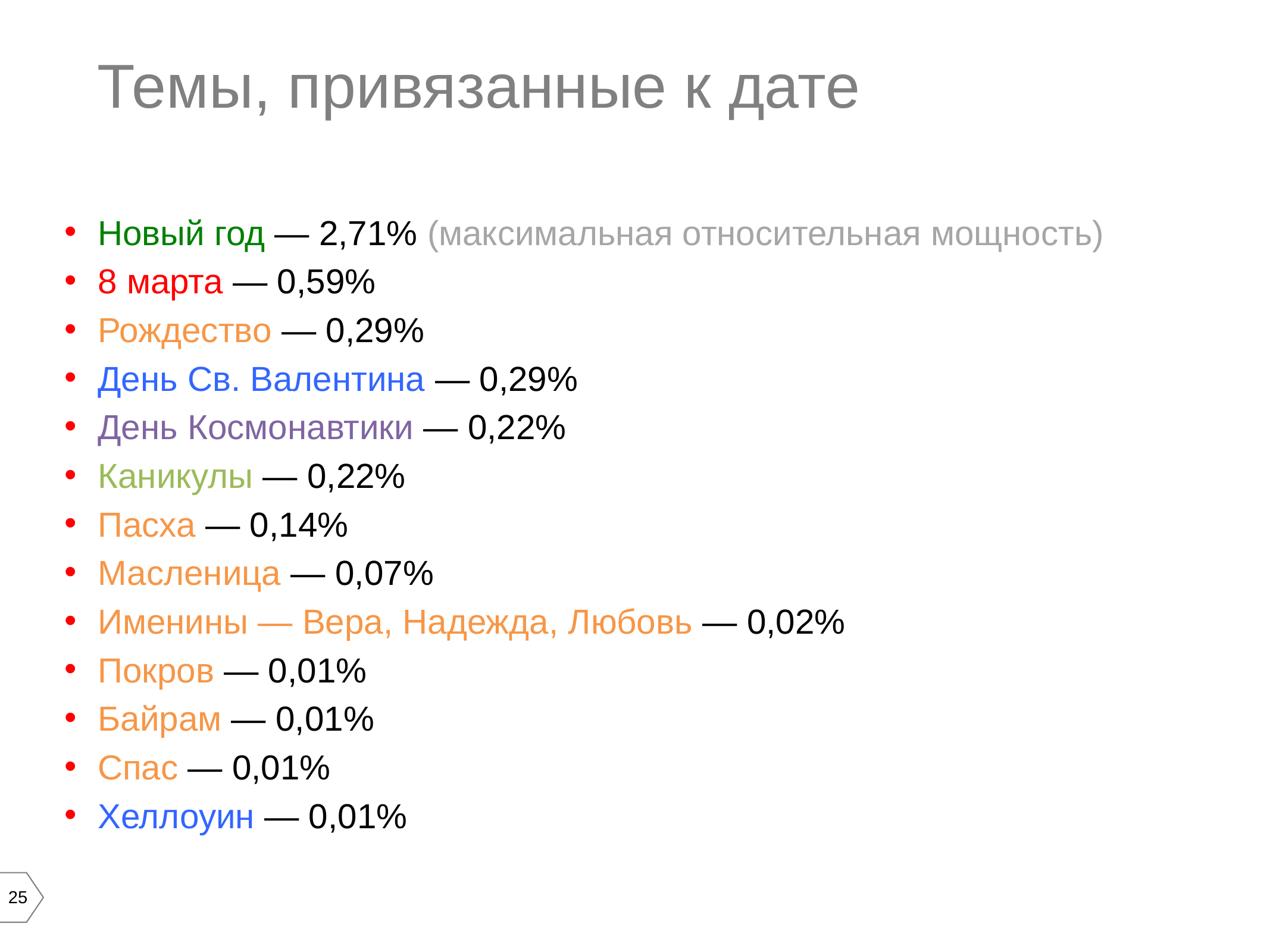

Темы, привязанные к дате
Новый год — 2,71% (максимальная относительная мощность)
8 марта — 0,59%
Рождество — 0,29%
День Св. Валентина — 0,29%
День Космонавтики — 0,22%
Каникулы — 0,22%
Пасха — 0,14%
Масленица — 0,07%
Именины — Вера, Надежда, Любовь — 0,02%
Покров — 0,01%
Байрам — 0,01%
Спас — 0,01%
Хеллоуин — 0,01%